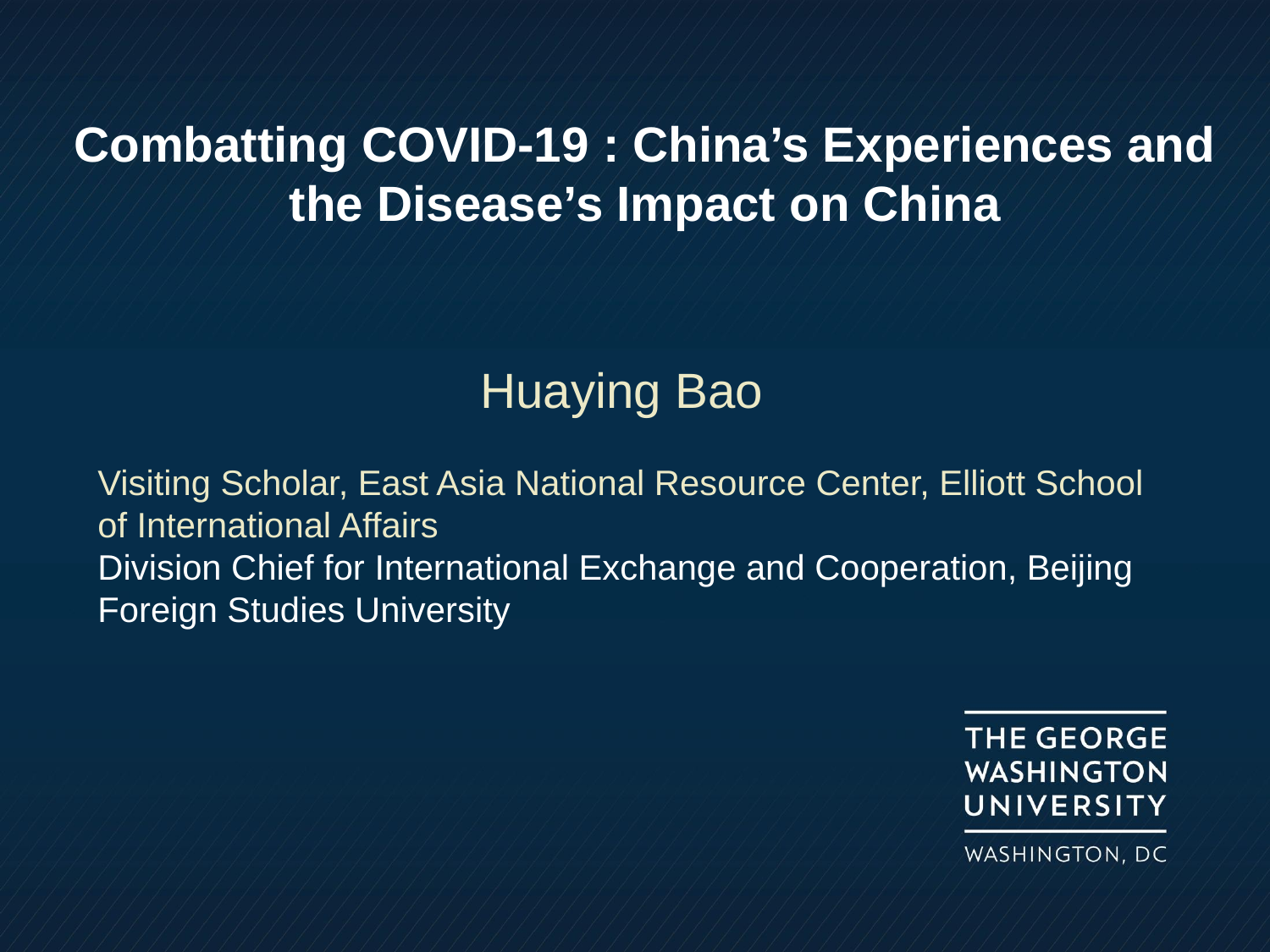

# Combatting COVID-19 : China’s Experiences and the Disease’s Impact on China
Huaying Bao

Visiting Scholar, East Asia National Resource Center, Elliott School of International Affairs
Division Chief for International Exchange and Cooperation, Beijing Foreign Studies University